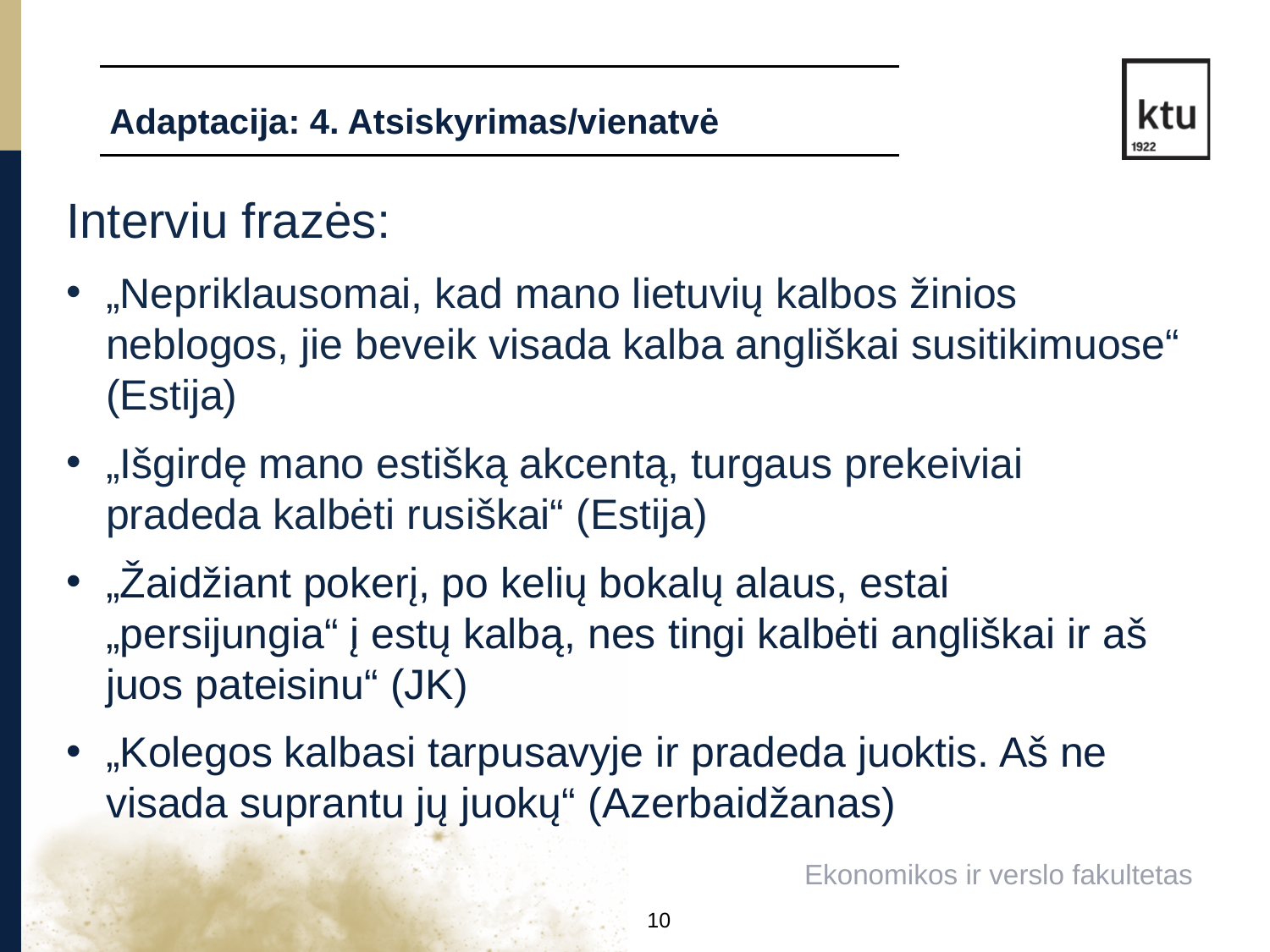

Adaptacija: 4. Atsiskyrimas/vienatvė
Interviu frazės:
„Nepriklausomai, kad mano lietuvių kalbos žinios neblogos, jie beveik visada kalba angliškai susitikimuose“ (Estija)
„Išgirdę mano estišką akcentą, turgaus prekeiviai pradeda kalbėti rusiškai“ (Estija)
„Žaidžiant pokerį, po kelių bokalų alaus, estai „persijungia“ į estų kalbą, nes tingi kalbėti angliškai ir aš juos pateisinu“ (JK)
„Kolegos kalbasi tarpusavyje ir pradeda juoktis. Aš ne visada suprantu jų juokų“ (Azerbaidžanas)

Ekonomikos ir verslo fakultetas